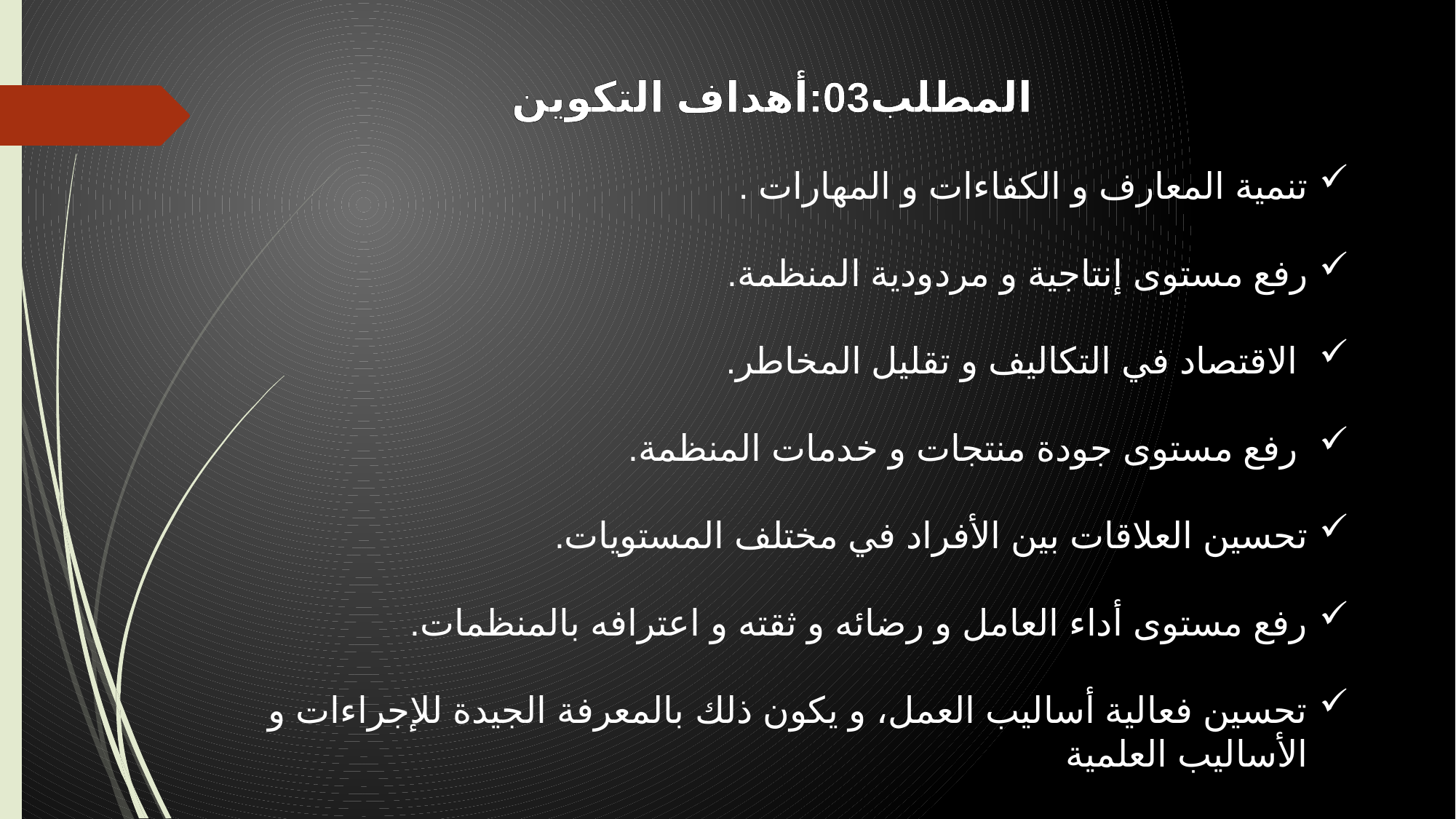

المطلب03:أهداف التكوين
تنمية المعارف و الكفاءات و المهارات .

رفع مستوى إنتاجية و مردودية المنظمة.

 الاقتصاد في التكاليف و تقليل المخاطر.

 رفع مستوى جودة منتجات و خدمات المنظمة.

تحسين العلاقات بين الأفراد في مختلف المستويات.

رفع مستوى أداء العامل و رضائه و ثقته و اعترافه بالمنظمات.

تحسين فعالية أساليب العمل، و يكون ذلك بالمعرفة الجيدة للإجراءات و الأساليب العلمية